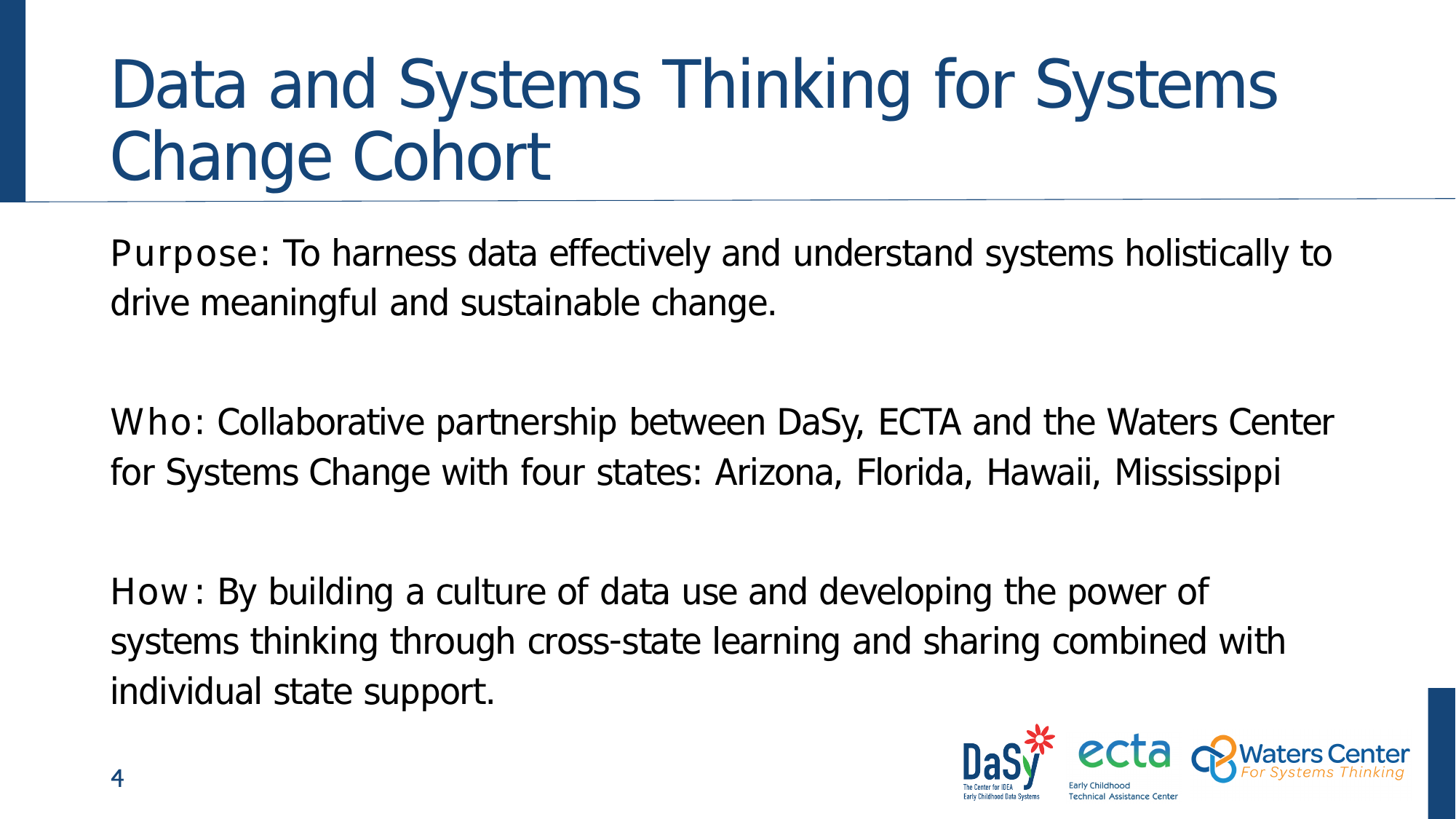

# Data and Systems Thinking for Systems Change Cohort
Purpose: To harness data effectively and understand systems holistically to drive meaningful and sustainable change.
Who: Collaborative partnership between DaSy, ECTA and the Waters Center for Systems Change with four states: Arizona, Florida, Hawaii, Mississippi
How: By building a culture of data use and developing the power of systems thinking through cross-state learning and sharing combined with individual state support.